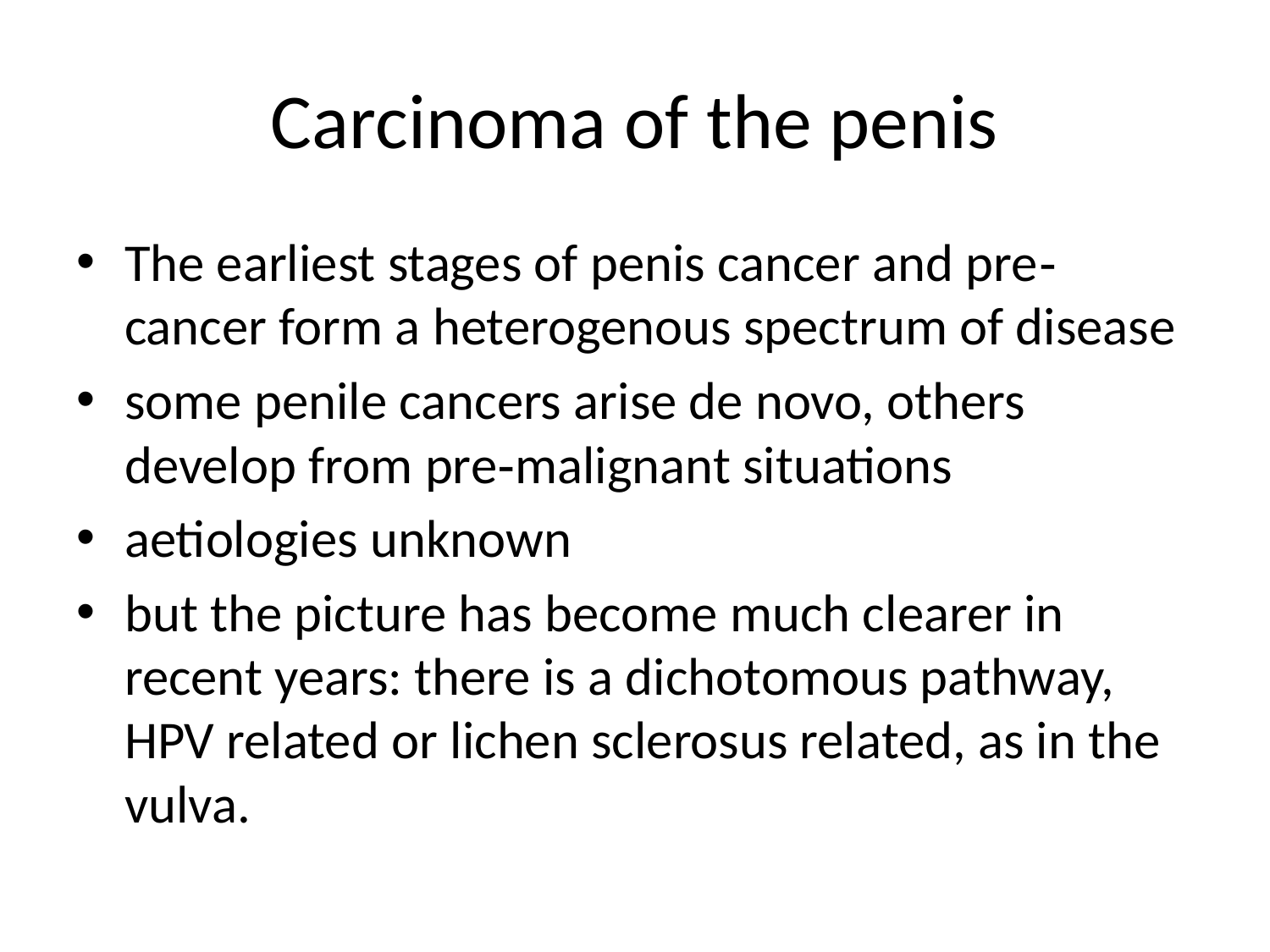

# Carcinoma of the penis
The earliest stages of penis cancer and pre‐cancer form a heterogenous spectrum of disease
some penile cancers arise de novo, others develop from pre‐malignant situations
aetiologies unknown
but the picture has become much clearer in recent years: there is a dichotomous pathway, HPV related or lichen sclerosus related, as in the vulva.